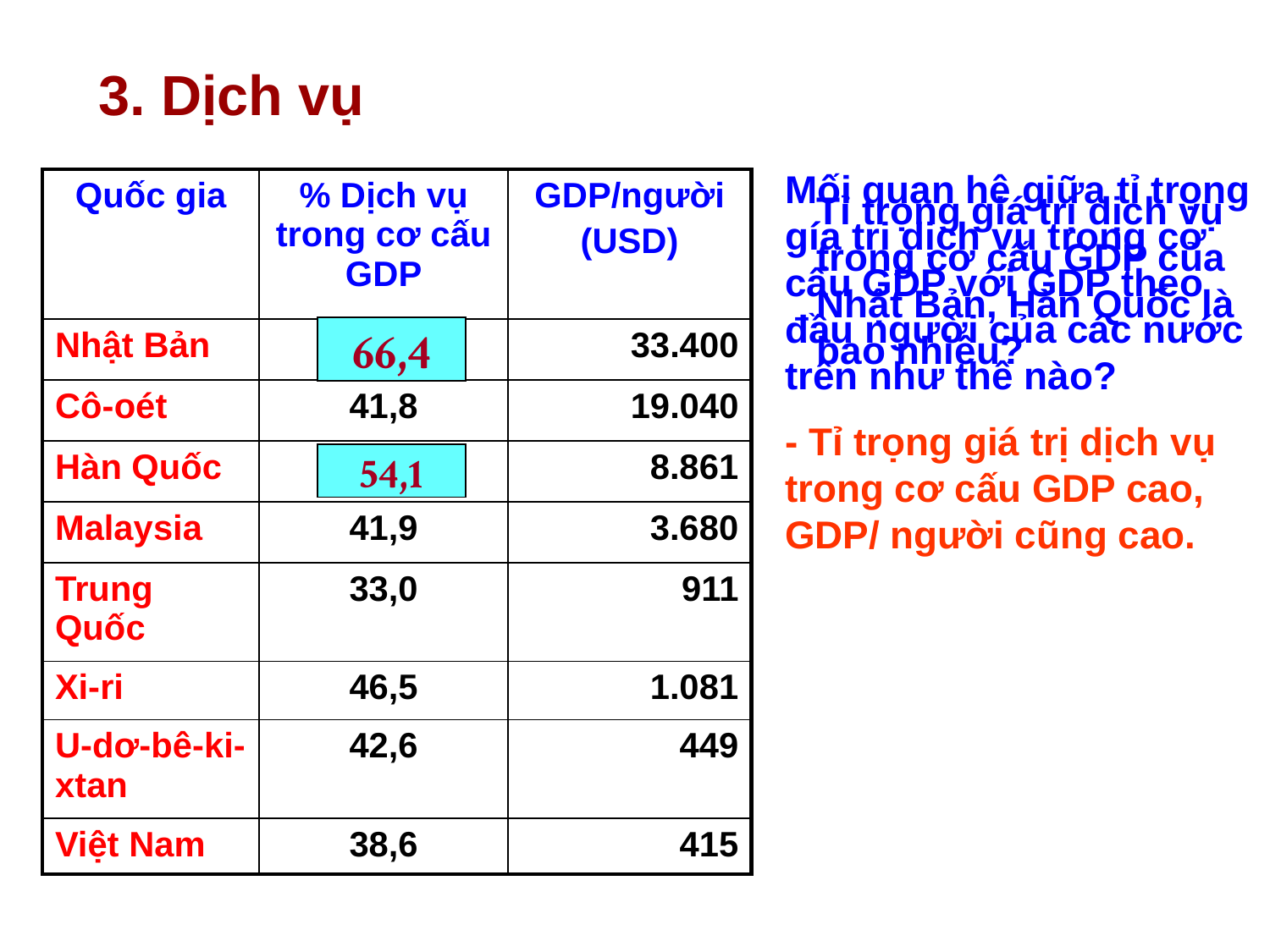

3. Dịch vụ
Mối quan hệ giữa tỉ trọng gía trị dịch vụ trong cơ cấu GDP với GDP theo đầu người của các nước trên như thế nào?
- Tỉ trọng giá trị dịch vụ trong cơ cấu GDP cao, GDP/ người cũng cao.
| Quốc gia | % Dịch vụ trong cơ cấu GDP | GDP/người (USD) |
| --- | --- | --- |
| Nhật Bản | 64,4 | 33.400 |
| Cô-oét | 41,8 | 19.040 |
| Hàn Quốc | 54,1 | 8.861 |
| Malaysia | 41,9 | 3.680 |
| Trung Quốc | 33,0 | 911 |
| Xi-ri | 46,5 | 1.081 |
| U-dơ-bê-ki-xtan | 42,6 | 449 |
| Việt Nam | 38,6 | 415 |
Tỉ trọng giá trị dịch vụ trong cơ cấu GDP của Nhật Bản, Hàn Quốc là bao nhiêu?
66,4
54,1